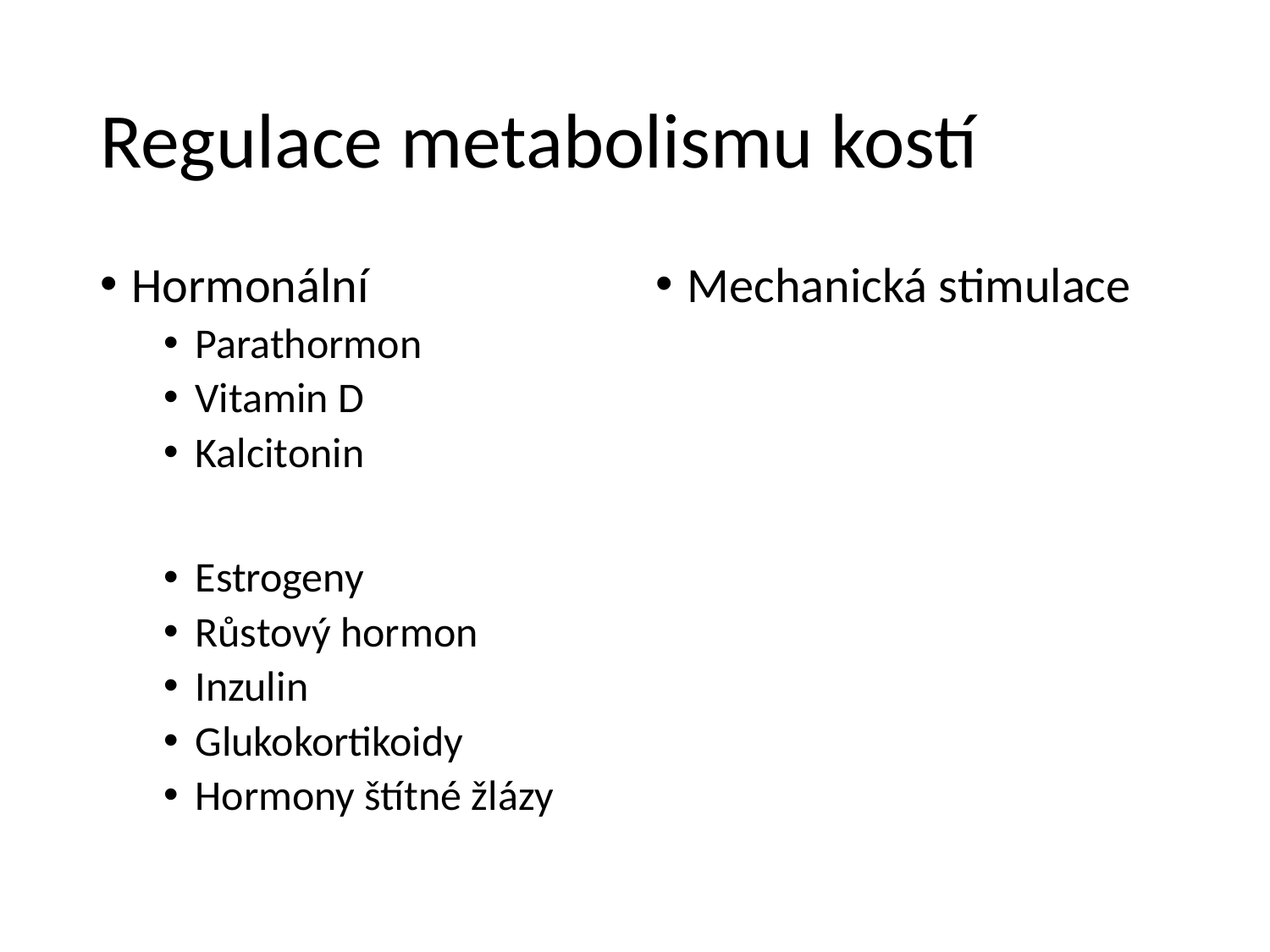

# Regulace metabolismu kostí
Hormonální
Parathormon
Vitamin D
Kalcitonin

Estrogeny
Růstový hormon
Inzulin
Glukokortikoidy
Hormony štítné žlázy
Mechanická stimulace